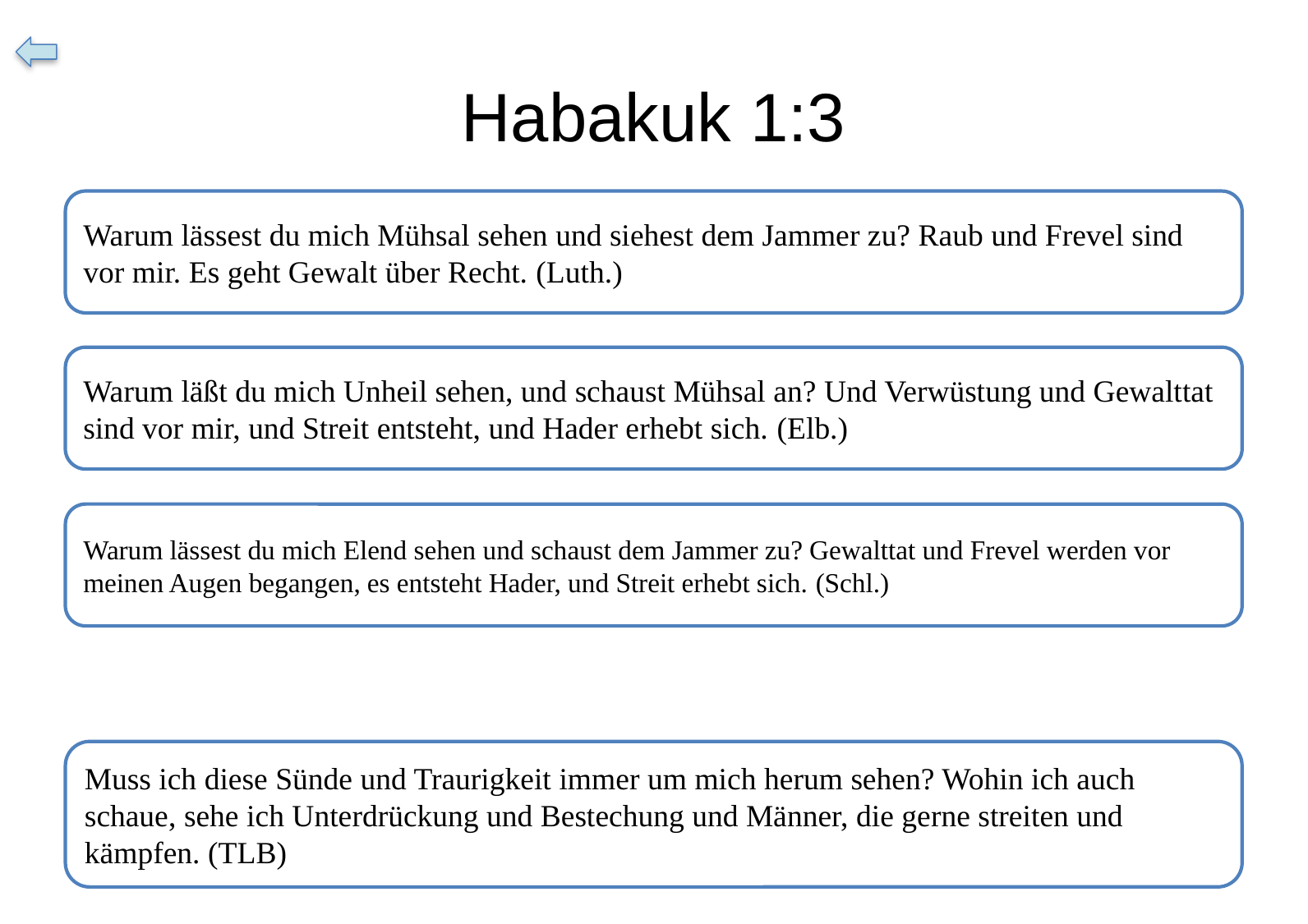

# Habakuk 1:3
Warum lässest du mich Mühsal sehen und siehest dem Jammer zu? Raub und Frevel sind vor mir. Es geht Gewalt über Recht. (Luth.)
Warum läßt du mich Unheil sehen, und schaust Mühsal an? Und Verwüstung und Gewalttat sind vor mir, und Streit entsteht, und Hader erhebt sich. (Elb.)
Warum lässest du mich Elend sehen und schaust dem Jammer zu? Gewalttat und Frevel werden vor meinen Augen begangen, es entsteht Hader, und Streit erhebt sich. (Schl.)
Muss ich diese Sünde und Traurigkeit immer um mich herum sehen? Wohin ich auch schaue, sehe ich Unterdrückung und Bestechung und Männer, die gerne streiten und kämpfen. (TLB)